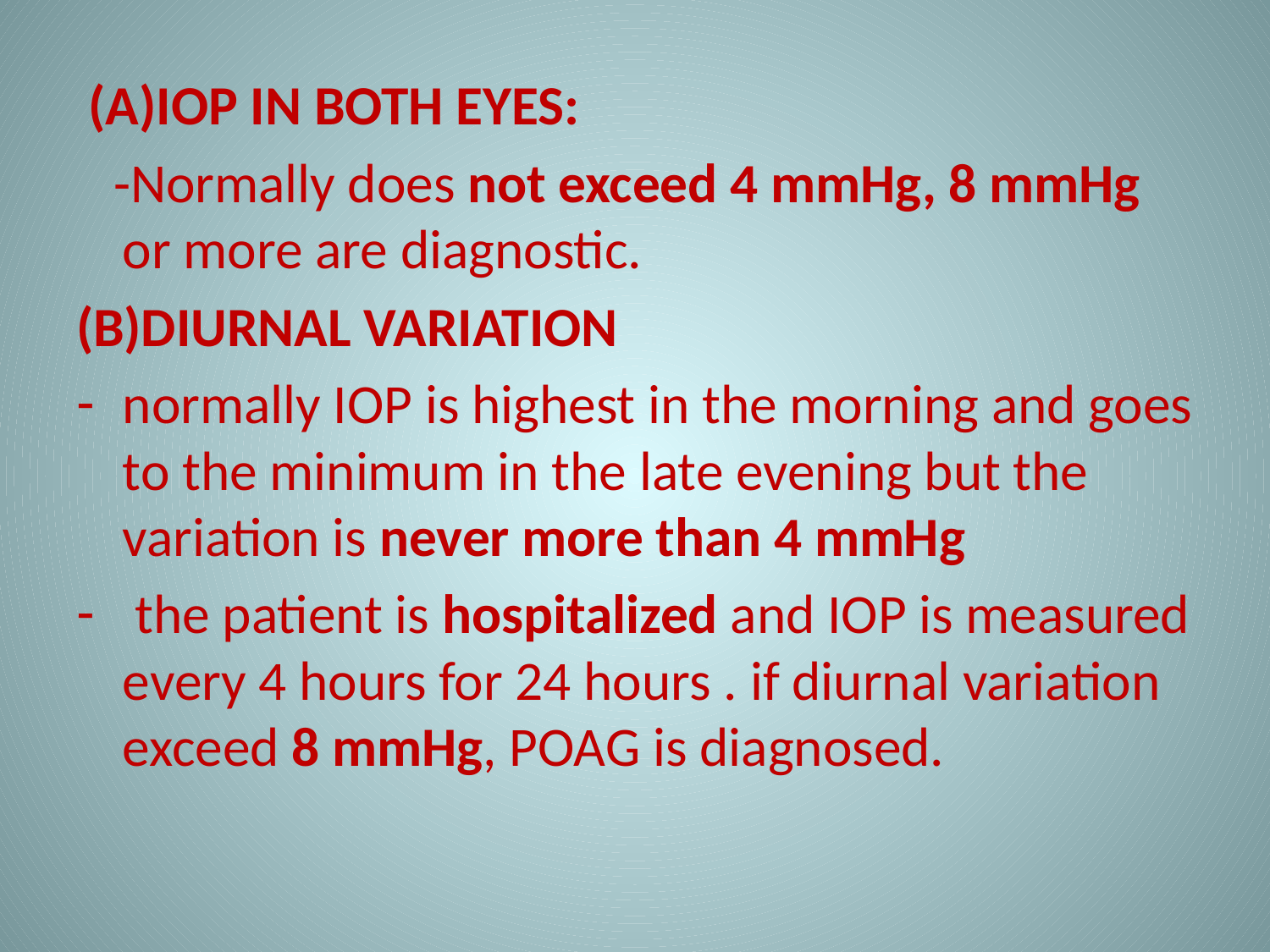

(A)IOP IN BOTH EYES:
   -Normally does not exceed 4 mmHg, 8 mmHg or more are diagnostic.
(B)DIURNAL VARIATION
normally IOP is highest in the morning and goes to the minimum in the late evening but the variation is never more than 4 mmHg
 the patient is hospitalized and IOP is measured every 4 hours for 24 hours . if diurnal variation exceed 8 mmHg, POAG is diagnosed.